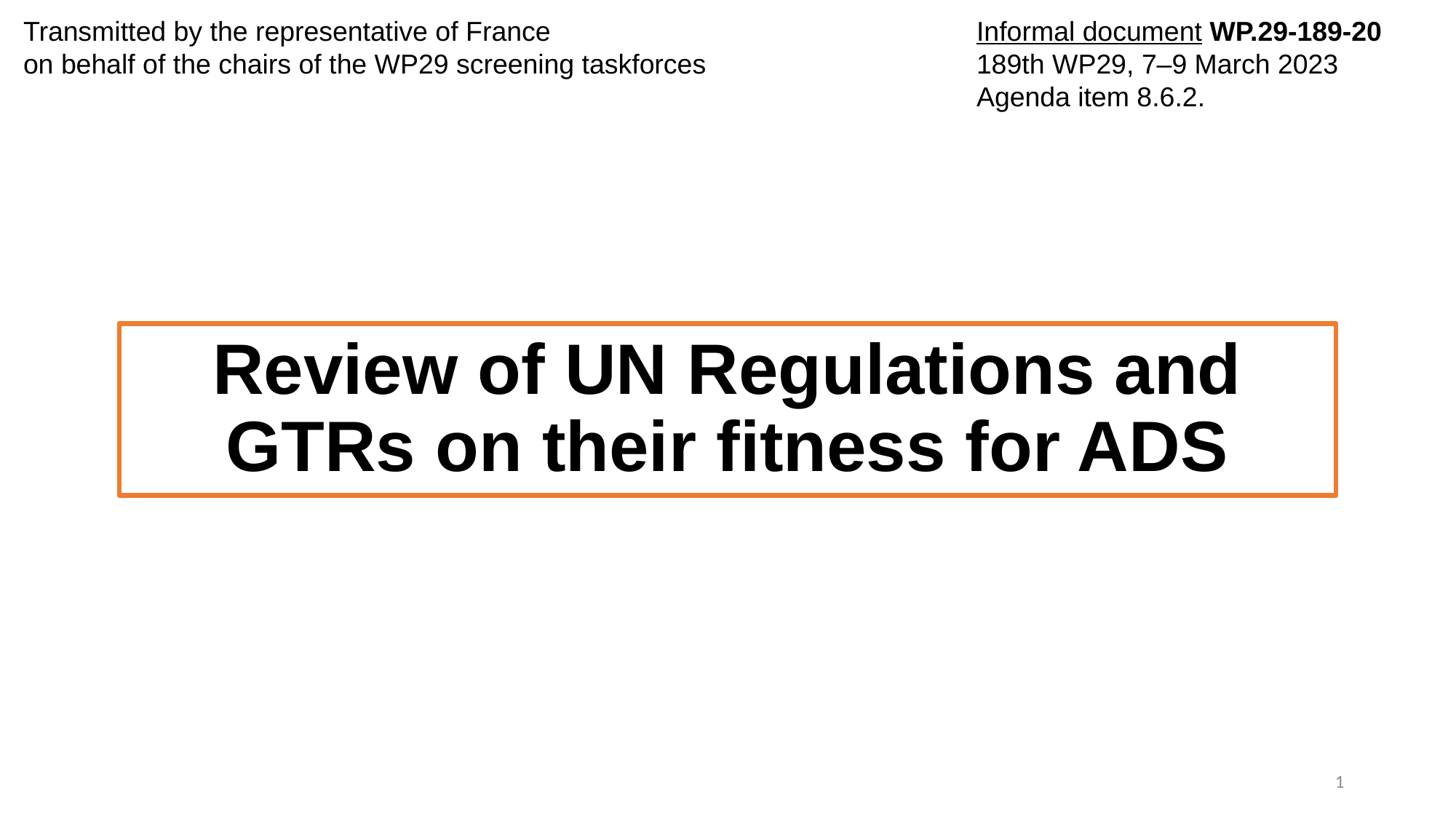

Transmitted by the representative of France
on behalf of the chairs of the WP29 screening taskforces
Informal document WP.29-189-20
189th WP29, 7–9 March 2023
Agenda item 8.6.2.
# Review of UN Regulations and GTRs on their fitness for ADS
1